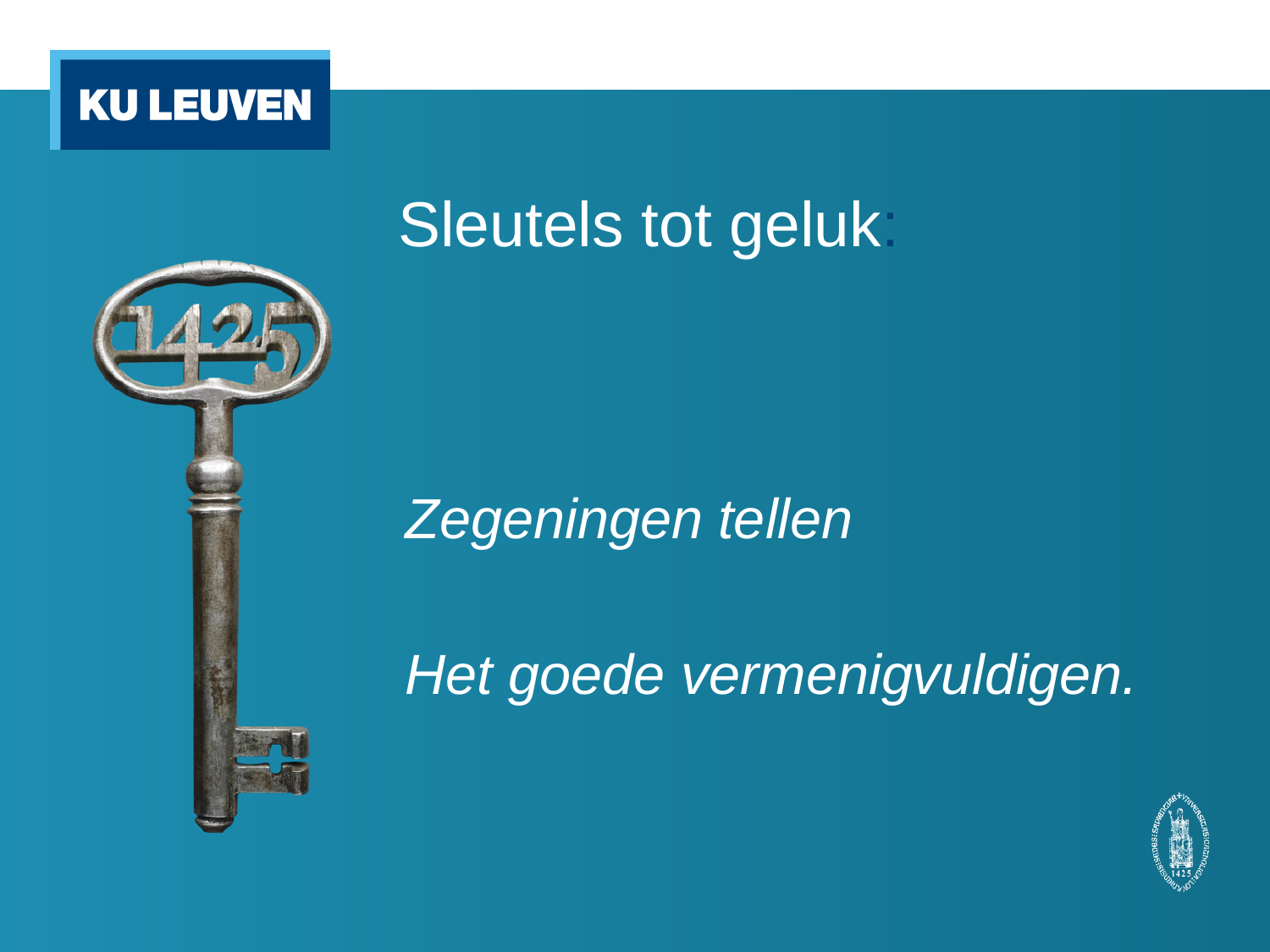

# Sleutels tot geluk:

Zegeningen tellen

Het goede vermenigvuldigen.